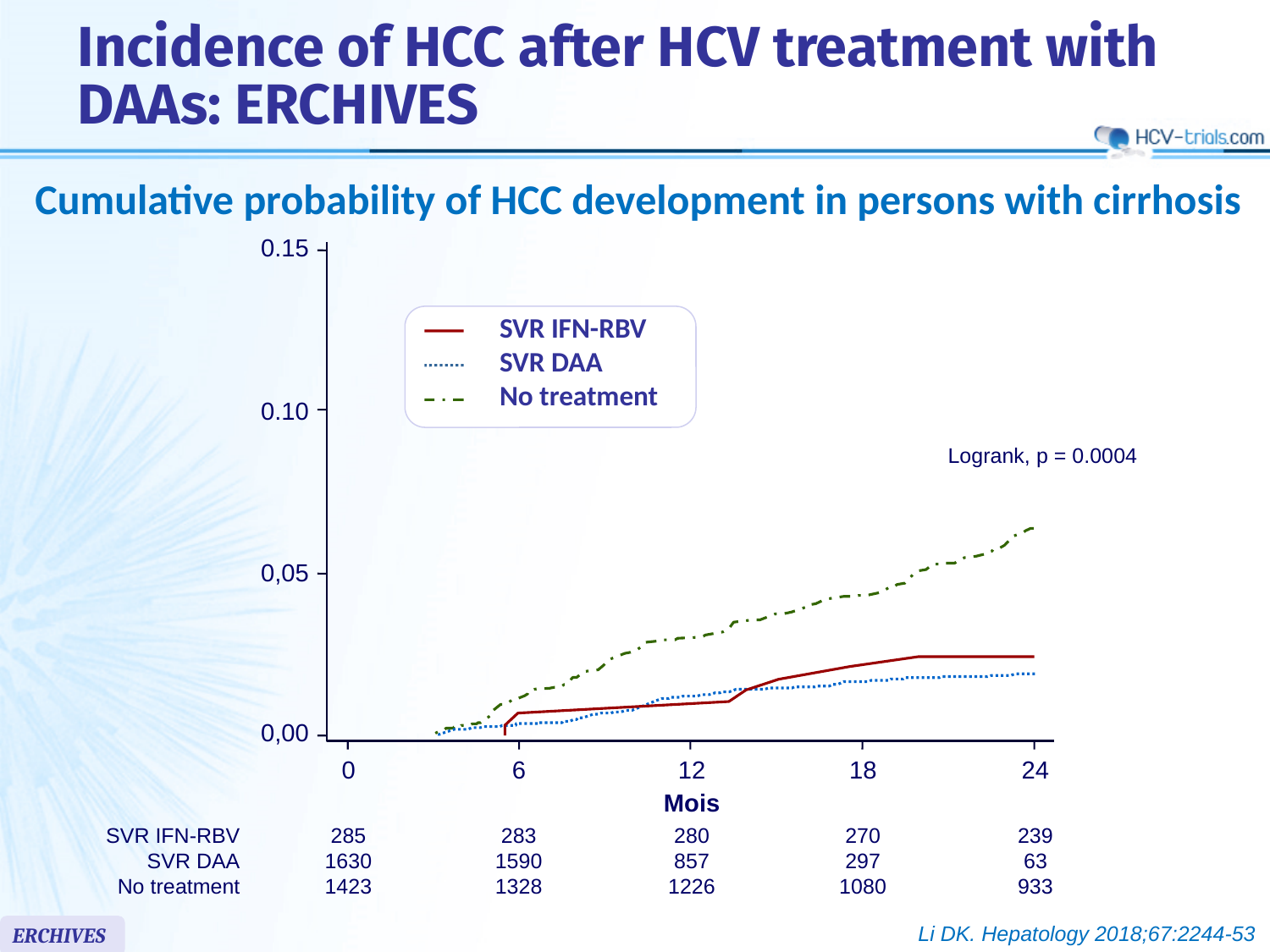

# Incidence of HCC after HCV treatment with DAAs: ERCHIVES
Cumulative probability of HCC development in persons with cirrhosis
0.15

SVR IFN-RBV
SVR DAA
No treatment

0.10

Logrank, p = 0.0004

0,05

0,00

0
6
12
18
24
Mois
SVR IFN-RBV
SVR DAA
No treatment
285
1630
1423
283
1590
1328
280
857
1226
270
297
1080
239
63
933
Li DK. Hepatology 2018;67:2244-53
ERCHIVES